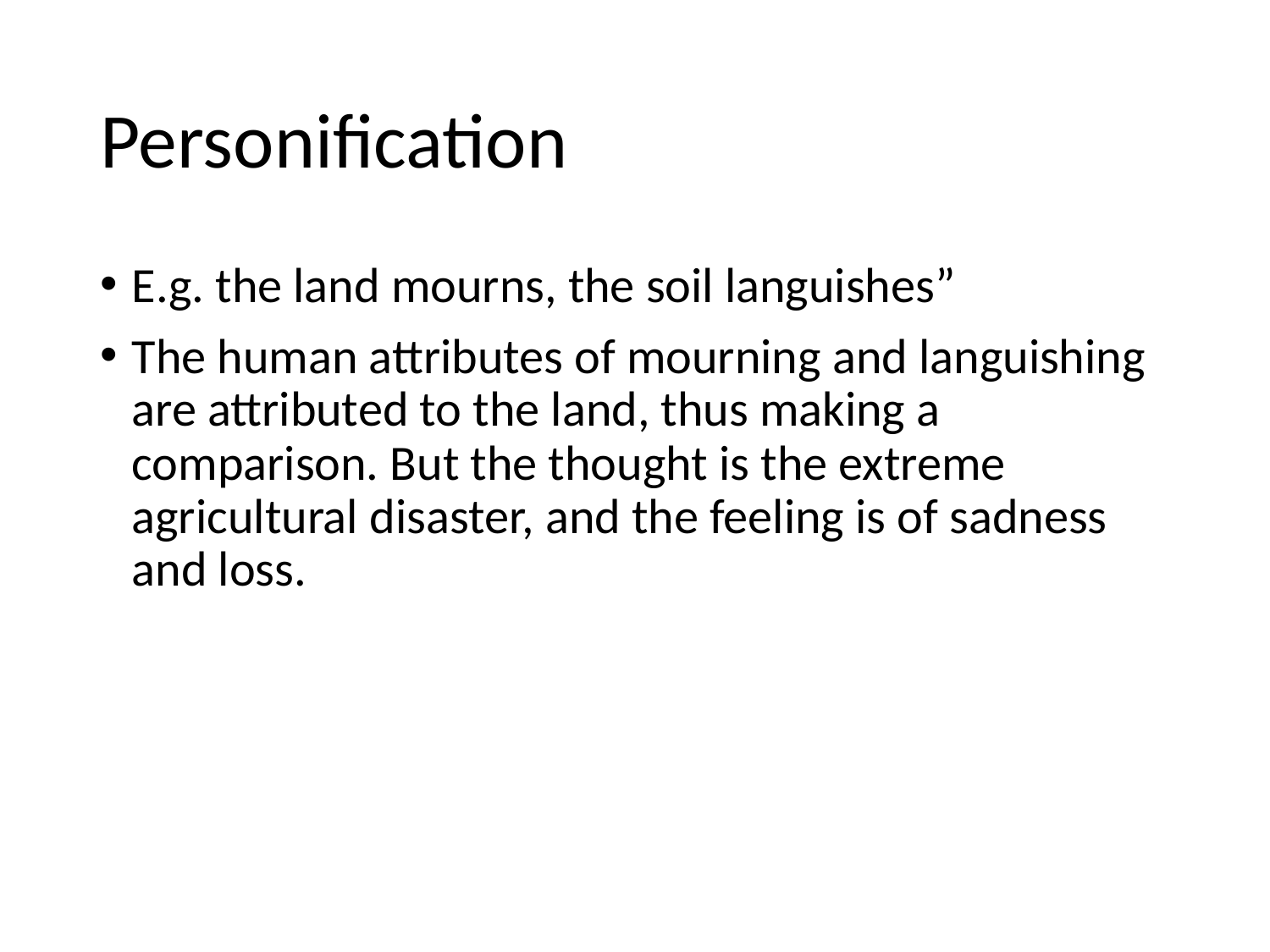

# Personification
E.g. the land mourns, the soil languishes”
The human attributes of mourning and languishing are attributed to the land, thus making a comparison. But the thought is the extreme agricultural disaster, and the feeling is of sadness and loss.